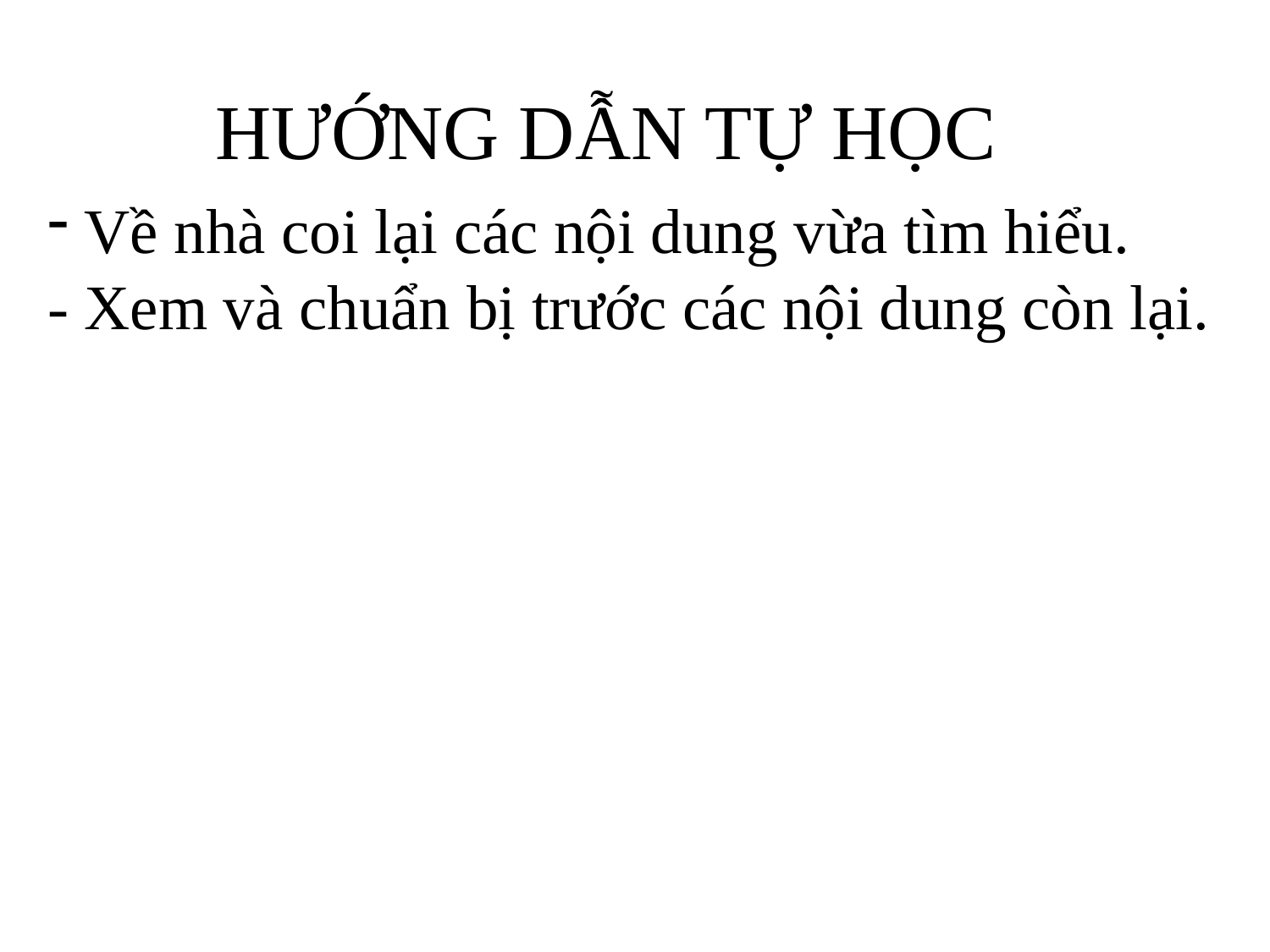

HƯỚNG DẪN TỰ HỌC
 Về nhà coi lại các nội dung vừa tìm hiểu.
- Xem và chuẩn bị trước các nội dung còn lại.